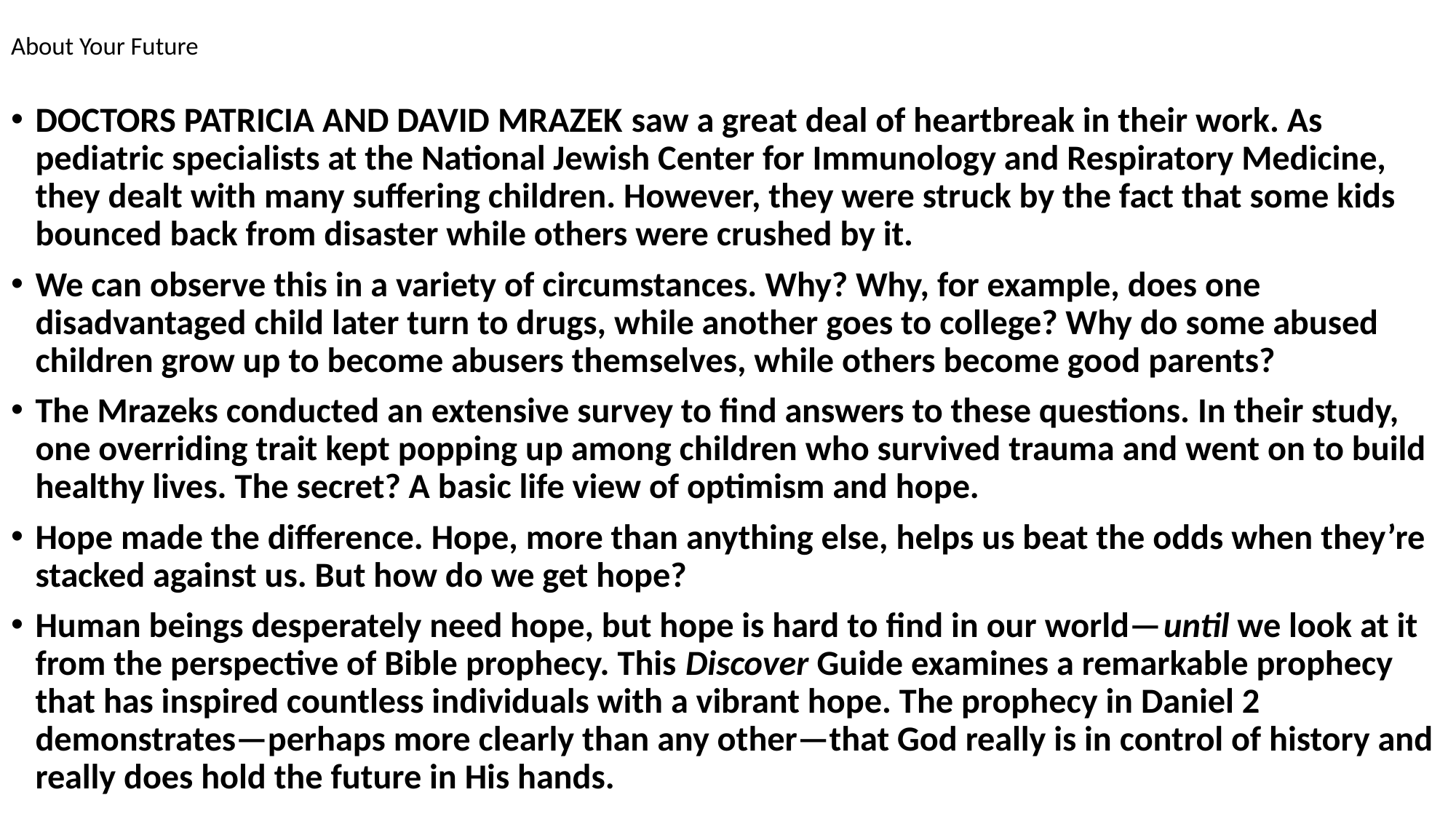

# About Your Future
DOCTORS PATRICIA AND DAVID MRAZEK saw a great deal of heartbreak in their work. As pediatric specialists at the National Jewish Center for Immunology and Respiratory Medicine, they dealt with many suffering children. However, they were struck by the fact that some kids bounced back from disaster while others were crushed by it.
We can observe this in a variety of circumstances. Why? Why, for example, does one disadvantaged child later turn to drugs, while another goes to college? Why do some abused children grow up to become abusers themselves, while others become good parents?
The Mrazeks conducted an extensive survey to find answers to these questions. In their study, one overriding trait kept popping up among children who survived trauma and went on to build healthy lives. The secret? A basic life view of optimism and hope.
Hope made the difference. Hope, more than anything else, helps us beat the odds when they’re stacked against us. But how do we get hope?
Human beings desperately need hope, but hope is hard to find in our world—until we look at it from the perspective of Bible prophecy. This Discover Guide examines a remarkable prophecy that has inspired countless individuals with a vibrant hope. The prophecy in Daniel 2 demonstrates—perhaps more clearly than any other—that God really is in control of history and really does hold the future in His hands.